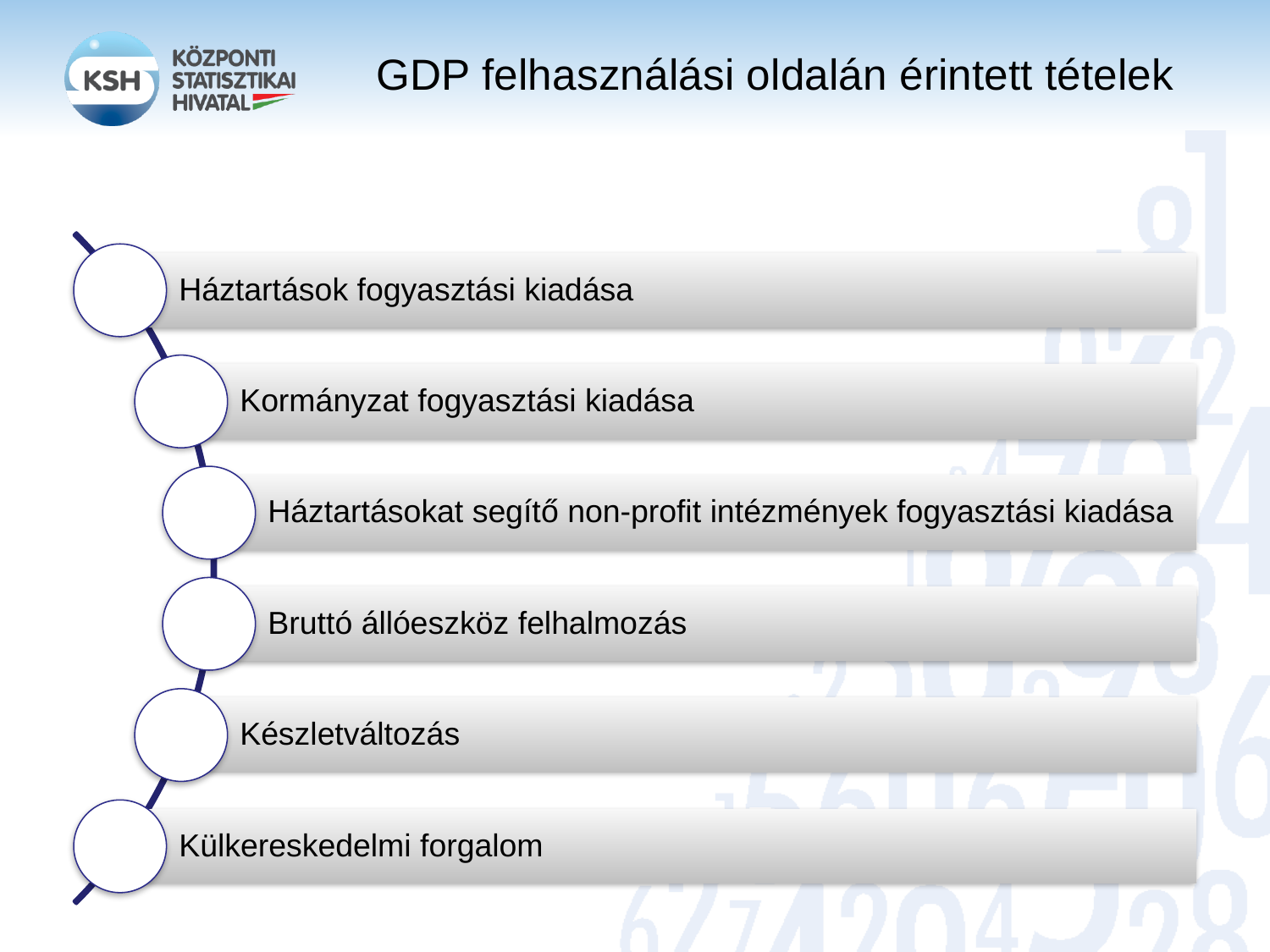

# GDP felhasználási oldalán érintett tételek
Háztartások fogyasztási kiadása
Kormányzat fogyasztási kiadása
Háztartásokat segítő non-profit intézmények fogyasztási kiadása
Bruttó állóeszköz felhalmozás
Készletváltozás
Külkereskedelmi forgalom